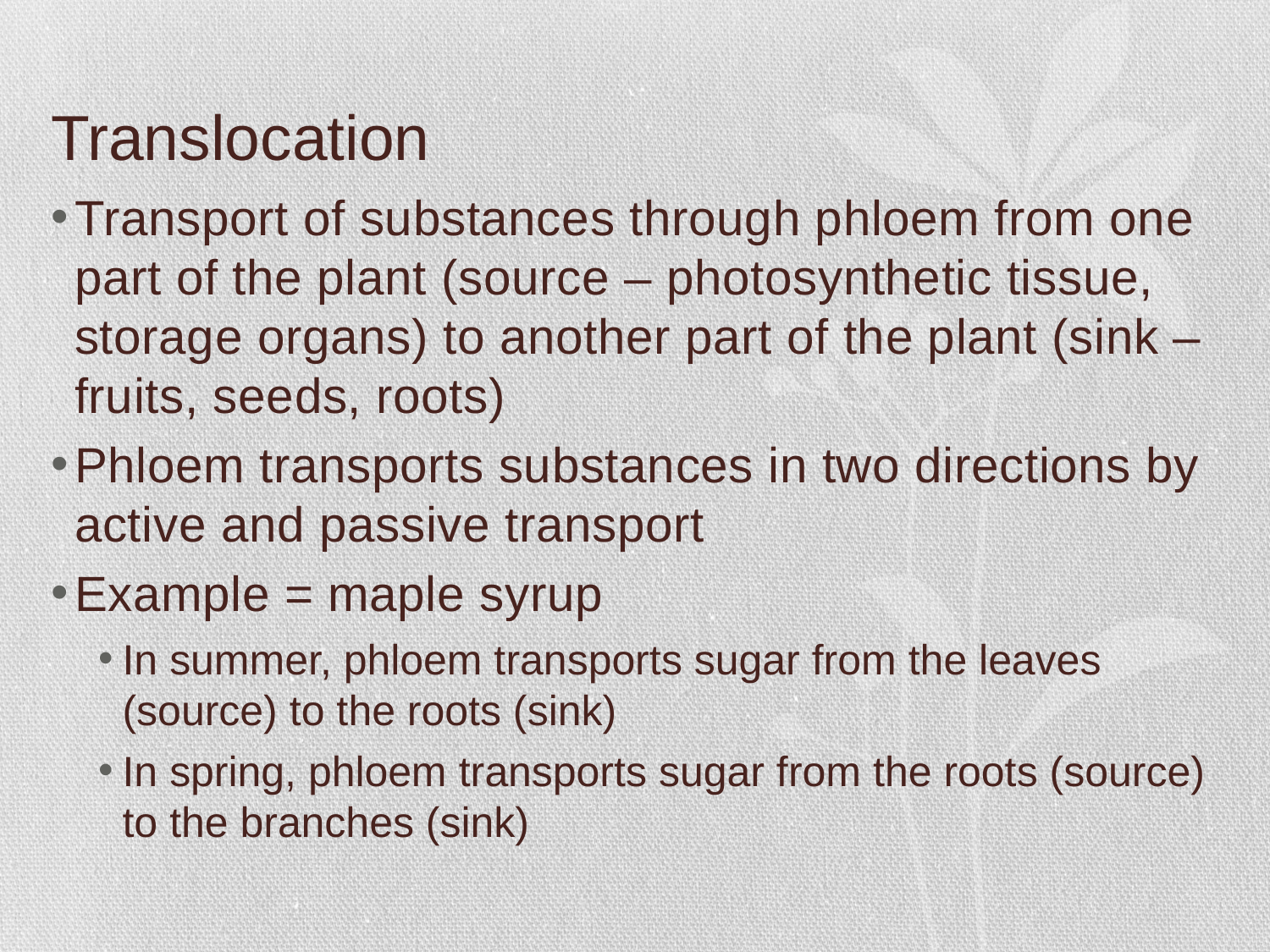

# Translocation
Transport of substances through phloem from one part of the plant (source – photosynthetic tissue, storage organs) to another part of the plant (sink – fruits, seeds, roots)
Phloem transports substances in two directions by active and passive transport
Example = maple syrup
In summer, phloem transports sugar from the leaves (source) to the roots (sink)
In spring, phloem transports sugar from the roots (source) to the branches (sink)